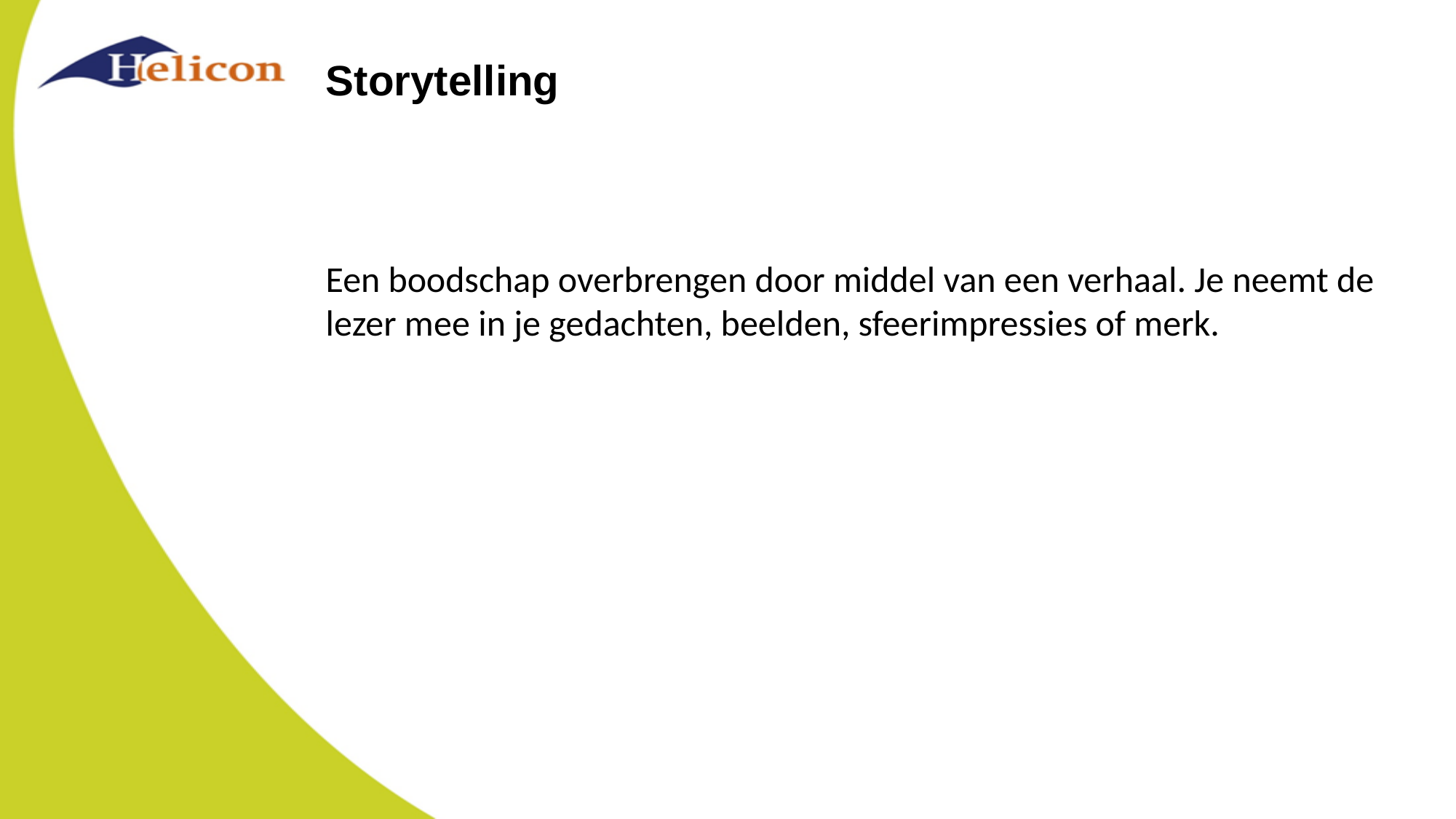

# Storytelling
Een boodschap overbrengen door middel van een verhaal. Je neemt de lezer mee in je gedachten, beelden, sfeerimpressies of merk.